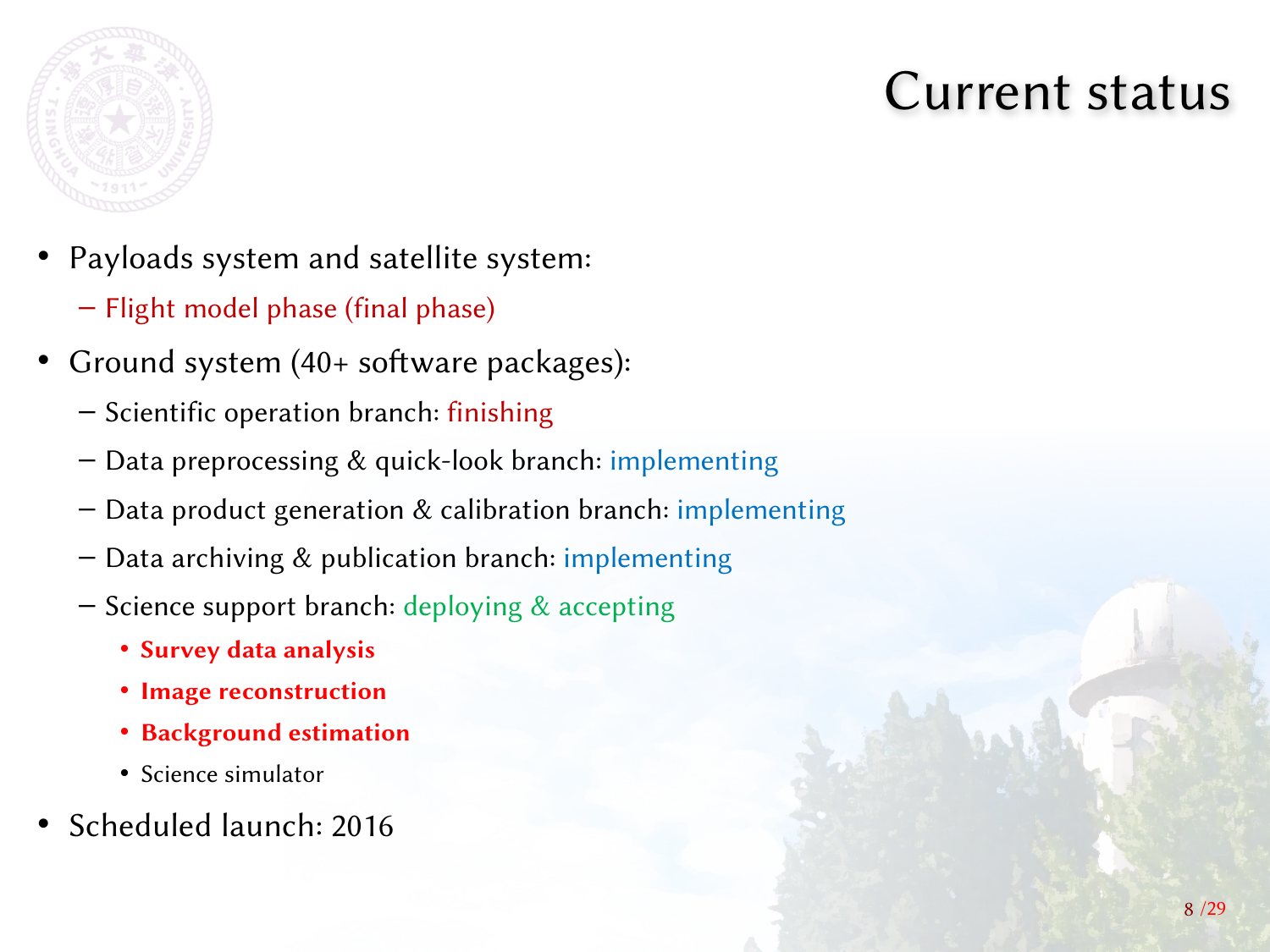

# Current status
Payloads system and satellite system:
Flight model phase (final phase)
Ground system (40+ software packages):
Scientific operation branch: finishing
Data preprocessing & quick-look branch: implementing
Data product generation & calibration branch: implementing
Data archiving & publication branch: implementing
Science support branch: deploying & accepting
Survey data analysis
Image reconstruction
Background estimation
Science simulator
Scheduled launch: 2016
8